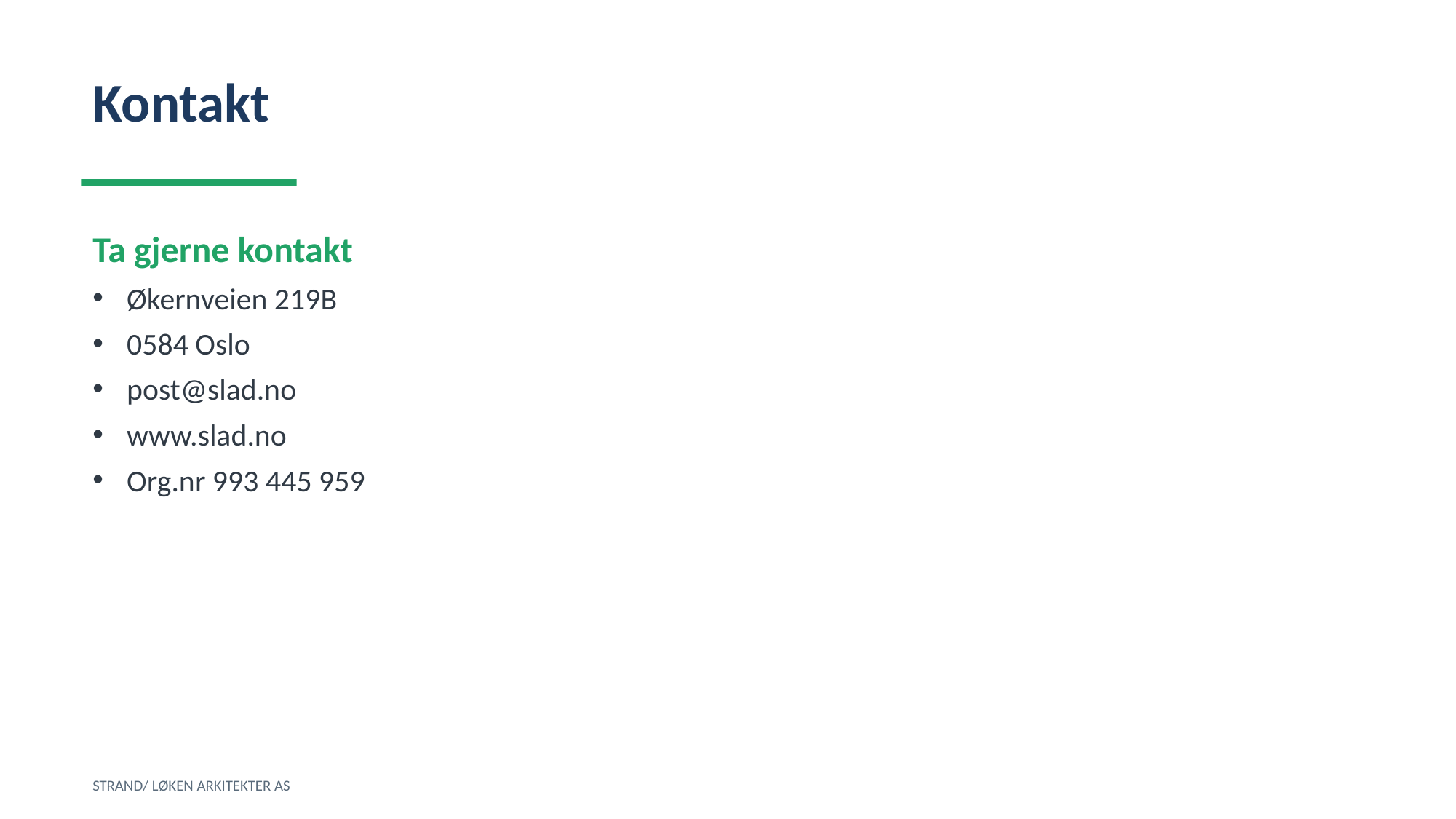

Kontakt

Ta gjerne kontakt
Økernveien 219B
0584 Oslo
post@slad.no
www.slad.no
Org.nr 993 445 959
STRAND/ LØKEN ARKITEKTER AS